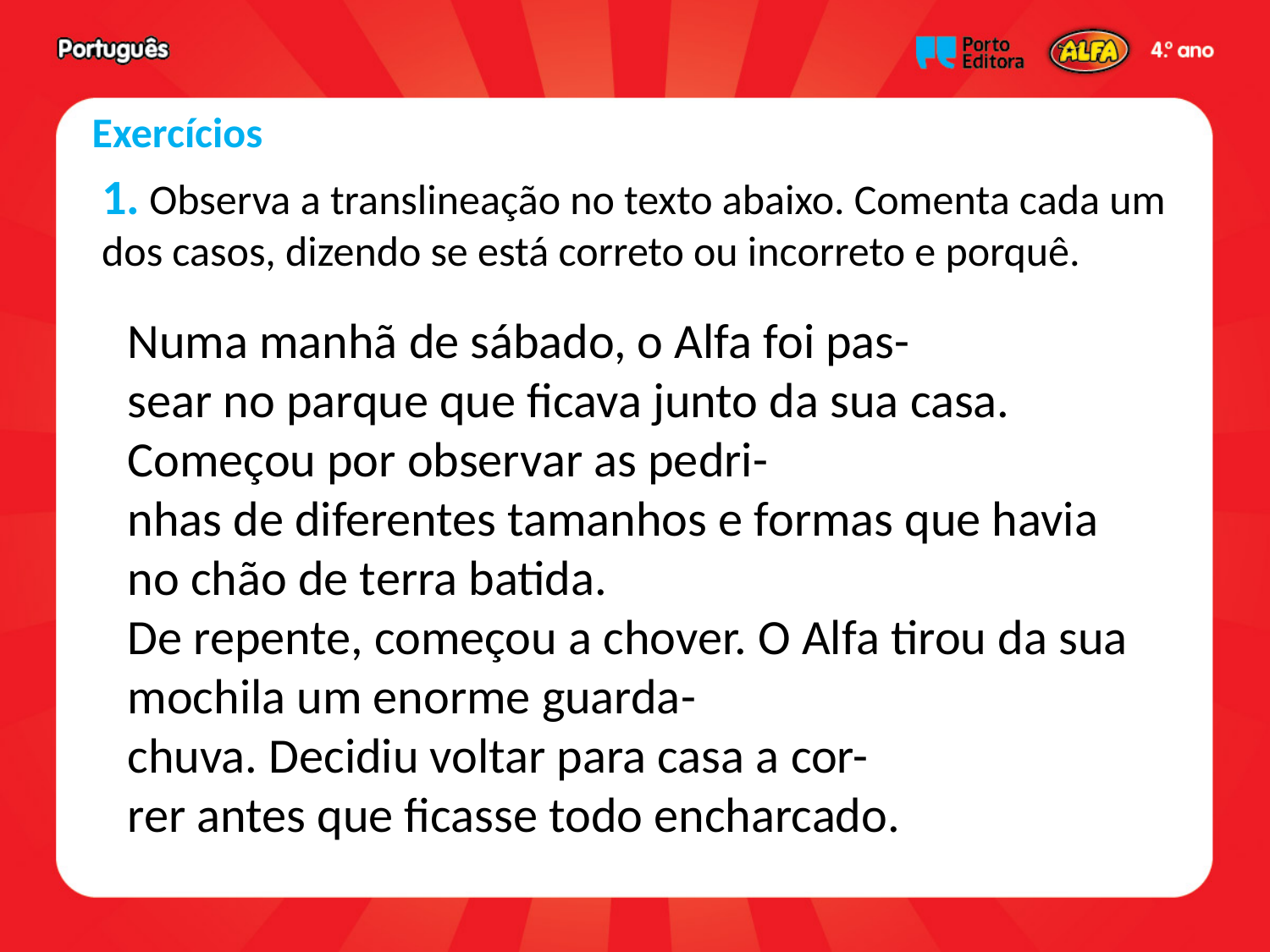

Exercícios
1. Observa a translineação no texto abaixo. Comenta cada um dos casos, dizendo se está correto ou incorreto e porquê.
Numa manhã de sábado, o Alfa foi pas-
sear no parque que ficava junto da sua casa. Começou por observar as pedri-
nhas de diferentes tamanhos e formas que havia no chão de terra batida.
De repente, começou a chover. O Alfa tirou da sua mochila um enorme guarda-
chuva. Decidiu voltar para casa a cor-
rer antes que ficasse todo encharcado.